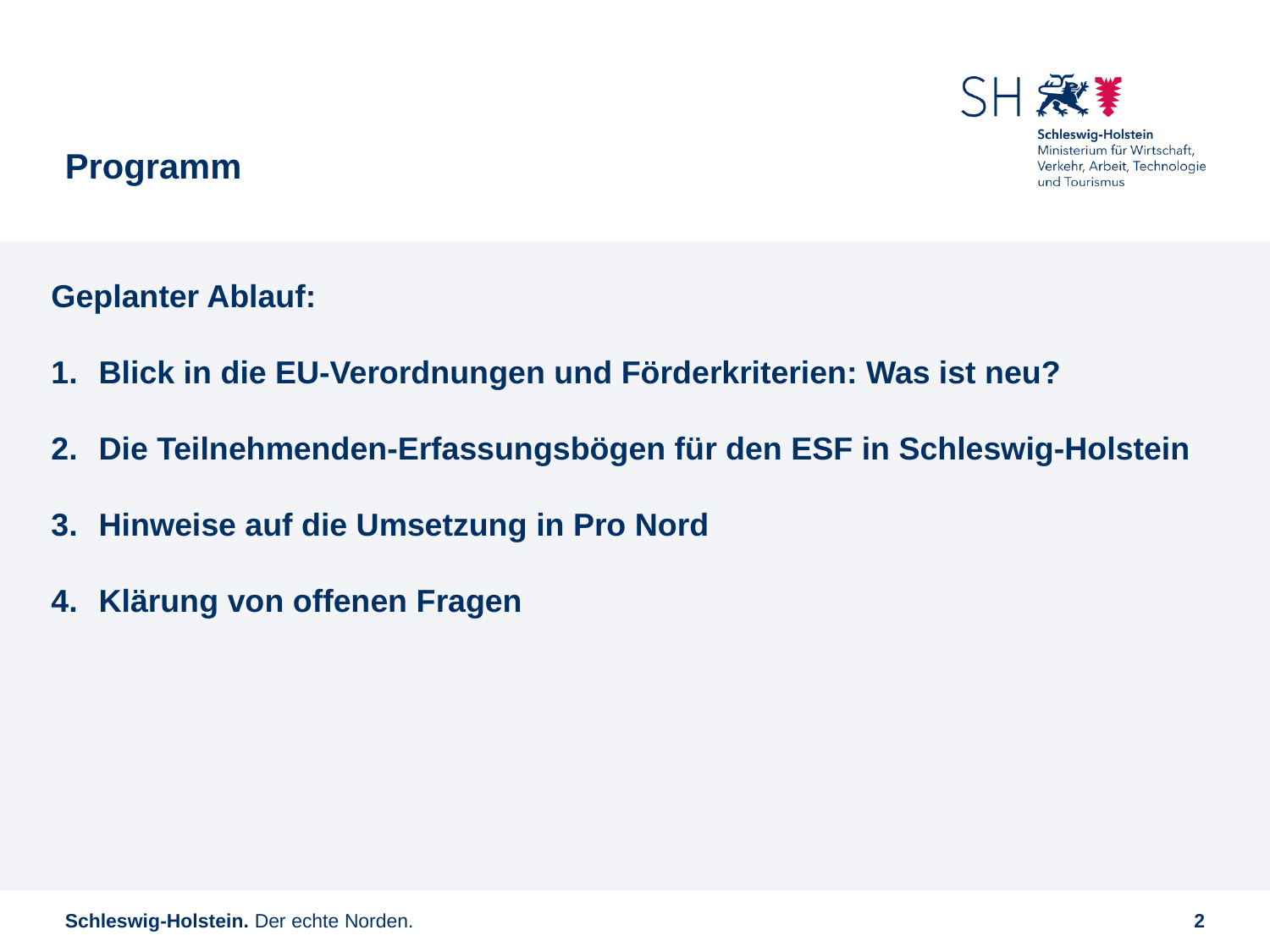

# Programm

Geplanter Ablauf:

Blick in die EU-Verordnungen und Förderkriterien: Was ist neu?

Die Teilnehmenden-Erfassungsbögen für den ESF in Schleswig-Holstein

Hinweise auf die Umsetzung in Pro Nord

Klärung von offenen Fragen